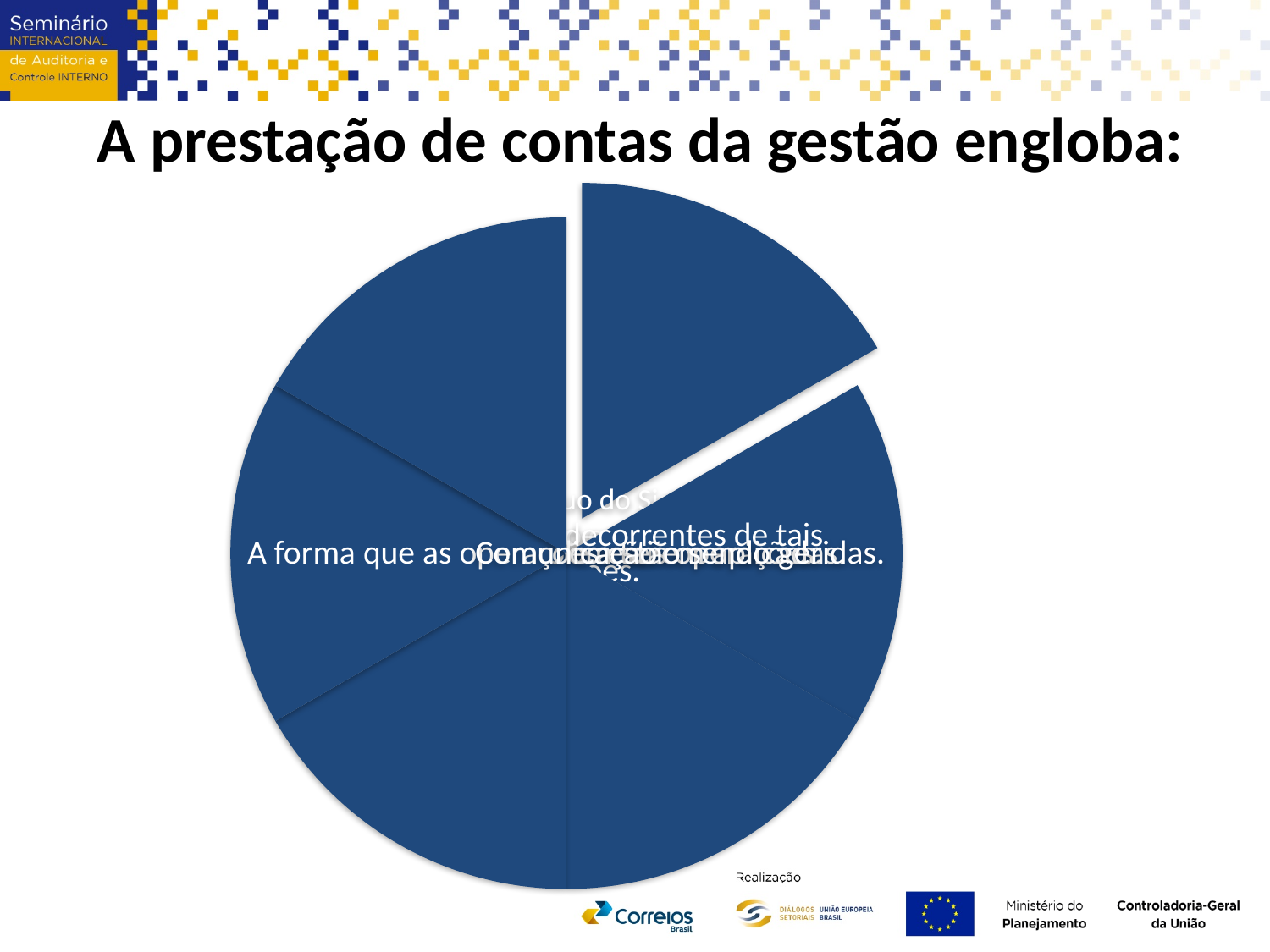

A prestação de contas da gestão engloba:
Monitoramento contínuo do Sistema de gestão e atualização oportuna.
Efeitos financeiros decorrentes de tais operações.
Riscos associados com tais operações.
Atividades de controle a serem aplicadas.
A forma que as operações estão sendo geridas.
Comunicação